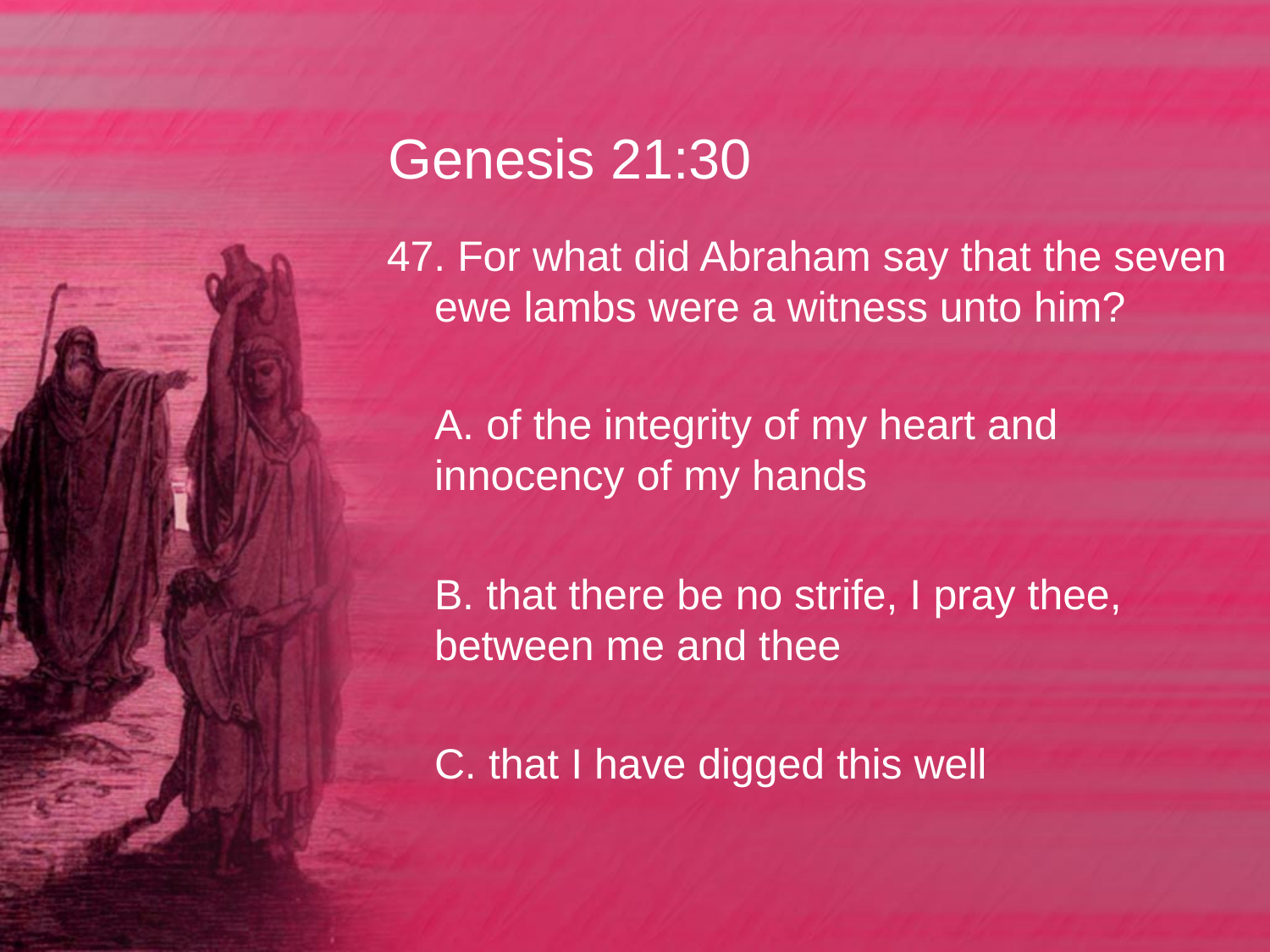

# Genesis 21:30
47. For what did Abraham say that the seven ewe lambs were a witness unto him?

	A. of the integrity of my heart and innocency of my hands

	B. that there be no strife, I pray thee, between me and thee

	C. that I have digged this well